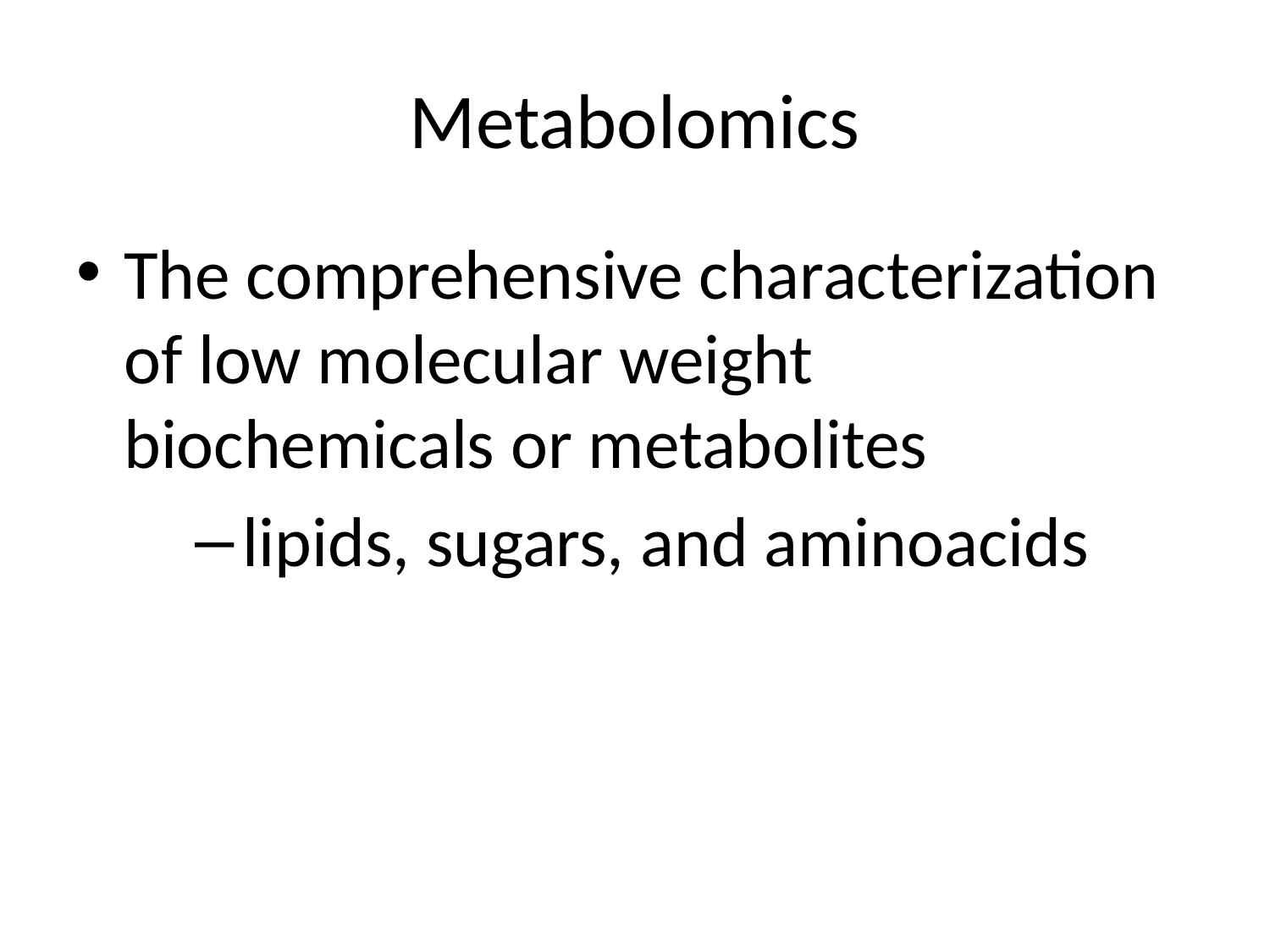

# Metabolomics
The comprehensive characterization of low molecular weight biochemicals or metabolites
lipids, sugars, and aminoacids